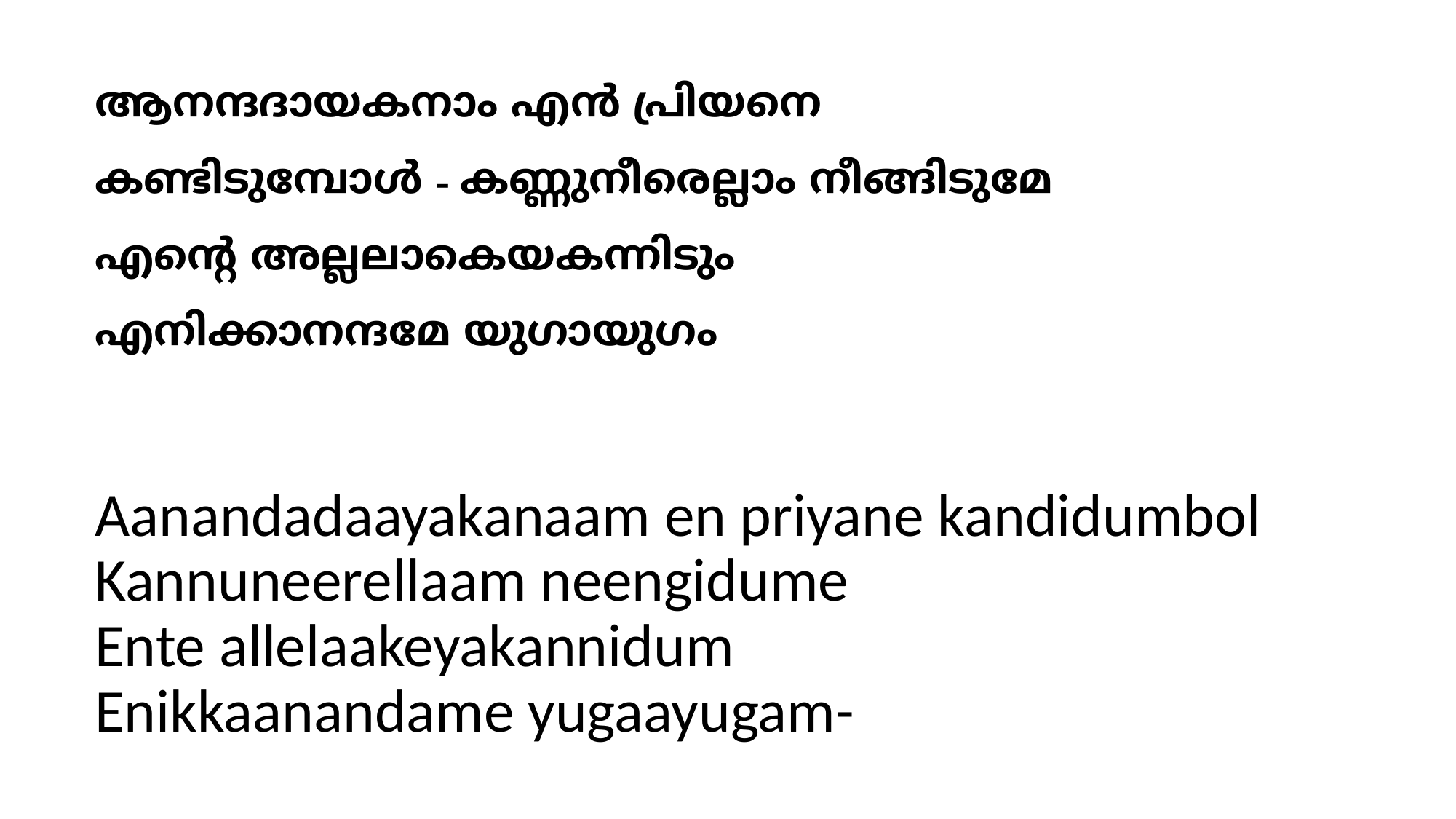

ആനന്ദദായകനാം എന്‍ പ്രിയനെ
കണ്ടിടുമ്പോള്‍ - കണ്ണുനീരെല്ലാം നീങ്ങിടുമേ
എന്‍റെ അല്ലലാകെയകന്നിടും
എനിക്കാനന്ദമേ യുഗായുഗം
# Aanandadaayakanaam en priyane kandidumbol Kannuneerellaam neengidume Ente allelaakeyakannidum Enikkaanandame yugaayugam-